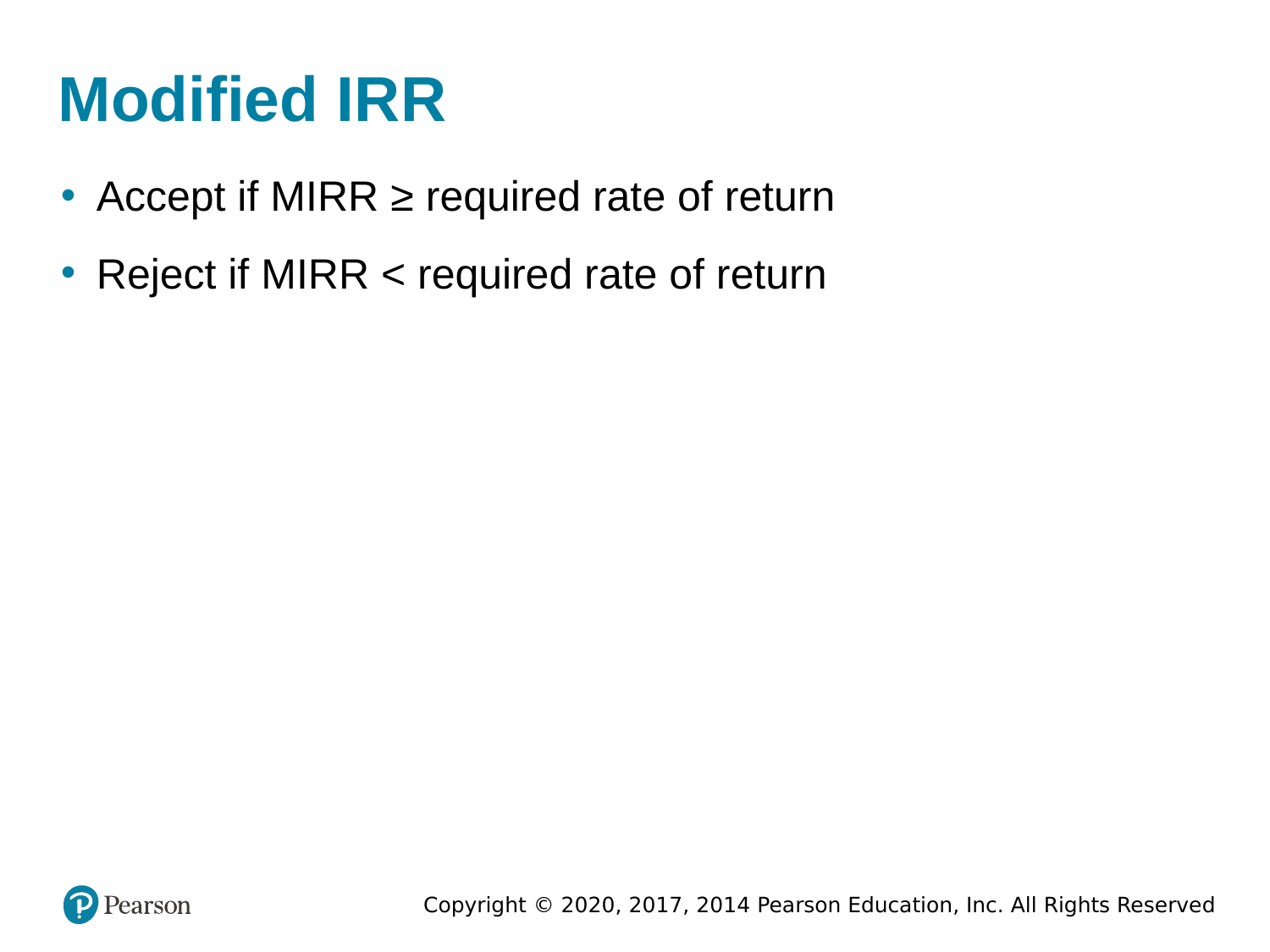

# Modified I R R
Accept if MIRR ≥ required rate of return
Reject if MIRR < required rate of return